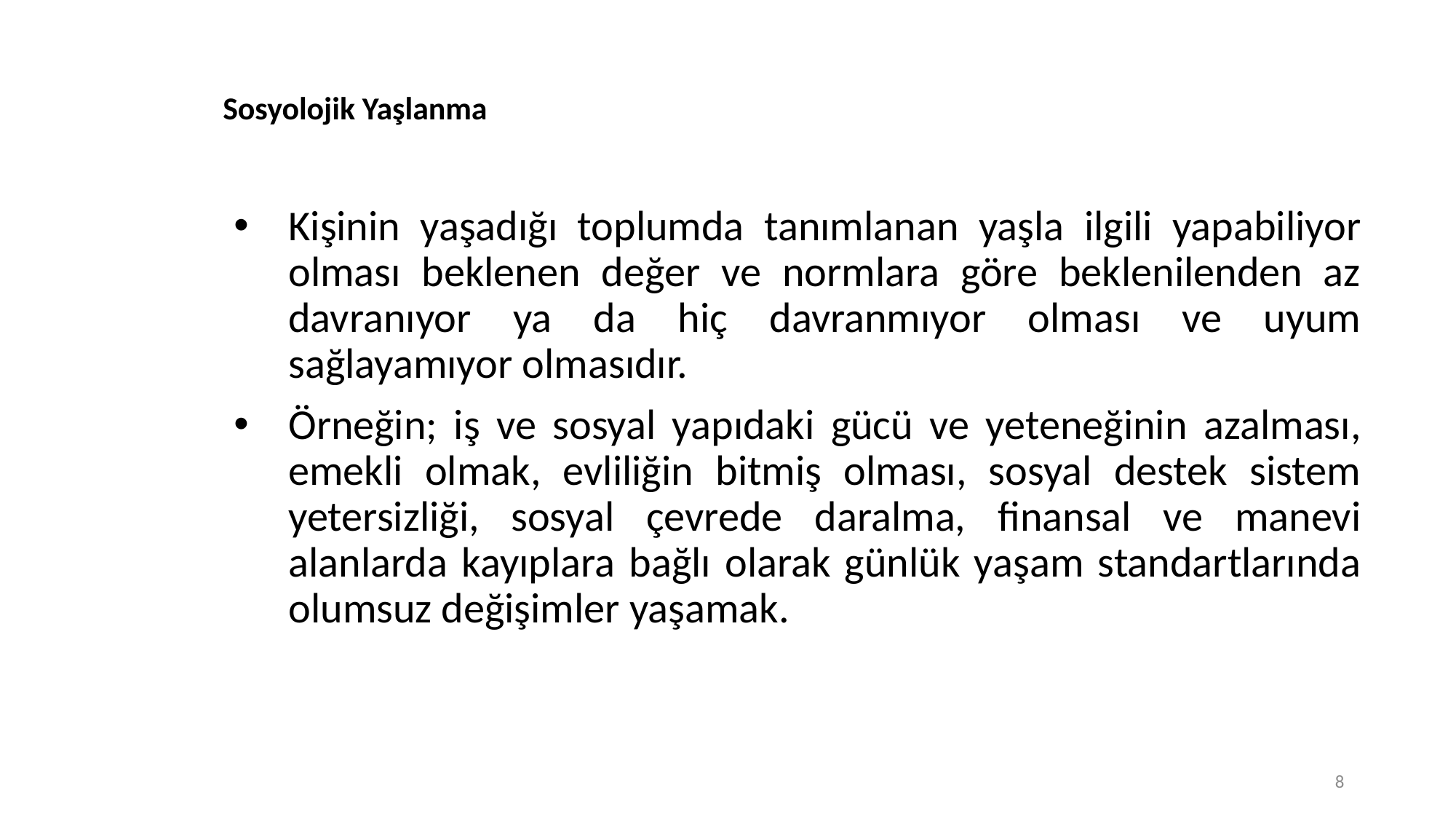

# Sosyolojik Yaşlanma

Kişinin yaşadığı toplumda tanımlanan yaşla ilgili yapabiliyor olması beklenen değer ve normlara göre beklenilenden az davranıyor ya da hiç davranmıyor olması ve uyum sağlayamıyor olmasıdır.
Örneğin; iş ve sosyal yapıdaki gücü ve yeteneğinin azalması, emekli olmak, evliliğin bitmiş olması, sosyal destek sistem yetersizliği, sosyal çevrede daralma, finansal ve manevi alanlarda kayıplara bağlı olarak günlük yaşam standartlarında olumsuz değişimler yaşamak.

8